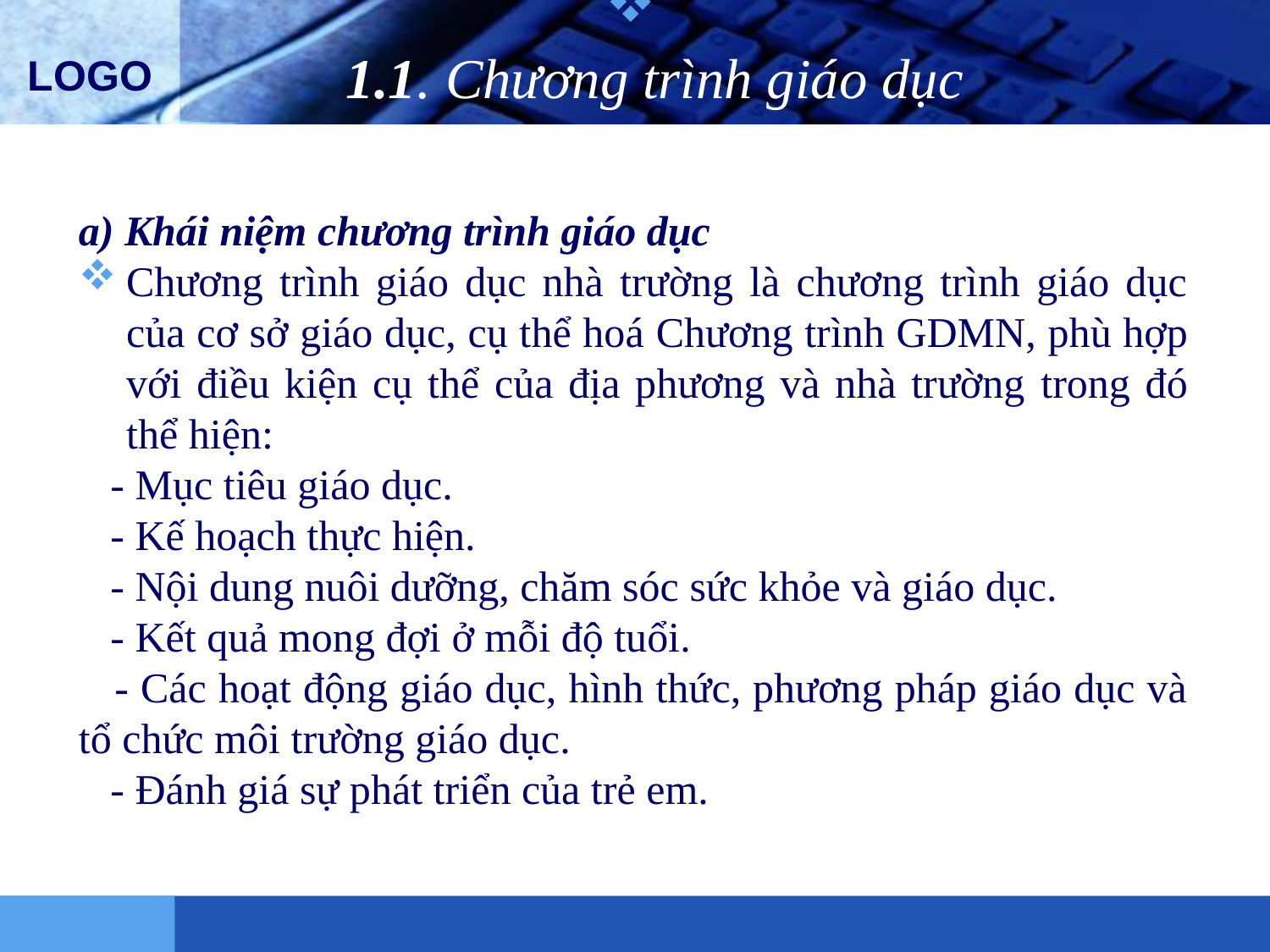

# 1.1. Chương trình giáo dục Hot Tip

a) Khái niệm chương trình giáo dục
Chương trình giáo dục nhà trường là chương trình giáo dục của cơ sở giáo dục, cụ thể hoá Chương trình GDMN, phù hợp với điều kiện cụ thể của địa phương và nhà trường trong đó thể hiện:
   - Mục tiêu giáo dục.
   - Kế hoạch thực hiện.
   - Nội dung nuôi dưỡng, chăm sóc sức khỏe và giáo dục.
   - Kết quả mong đợi ở mỗi độ tuổi.
   - Các hoạt động giáo dục, hình thức, phương pháp giáo dục và tổ chức môi trường giáo dục.
   - Đánh giá sự phát triển của trẻ em.